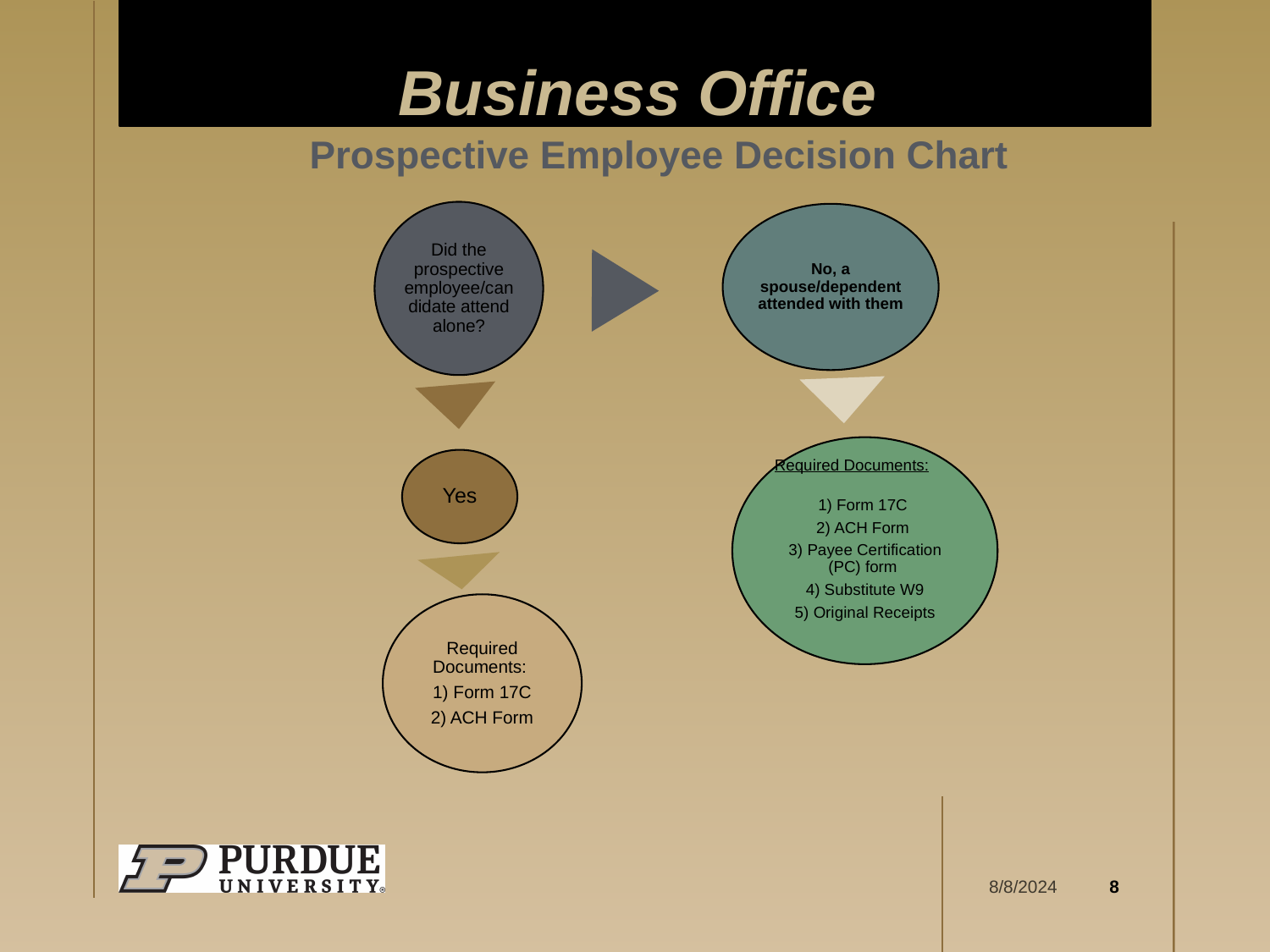

# Business Office
Prospective Employee Decision Chart
Did the prospective employee/candidate attend alone?
No, a spouse/dependent attended with them
Required Documents:
1) Form 17C
2) ACH Form
3) Payee Certification (PC) form
4) Substitute W9
5) Original Receipts

Yes
Required Documents:
1) Form 17C
2) ACH Form
8
8/8/2024